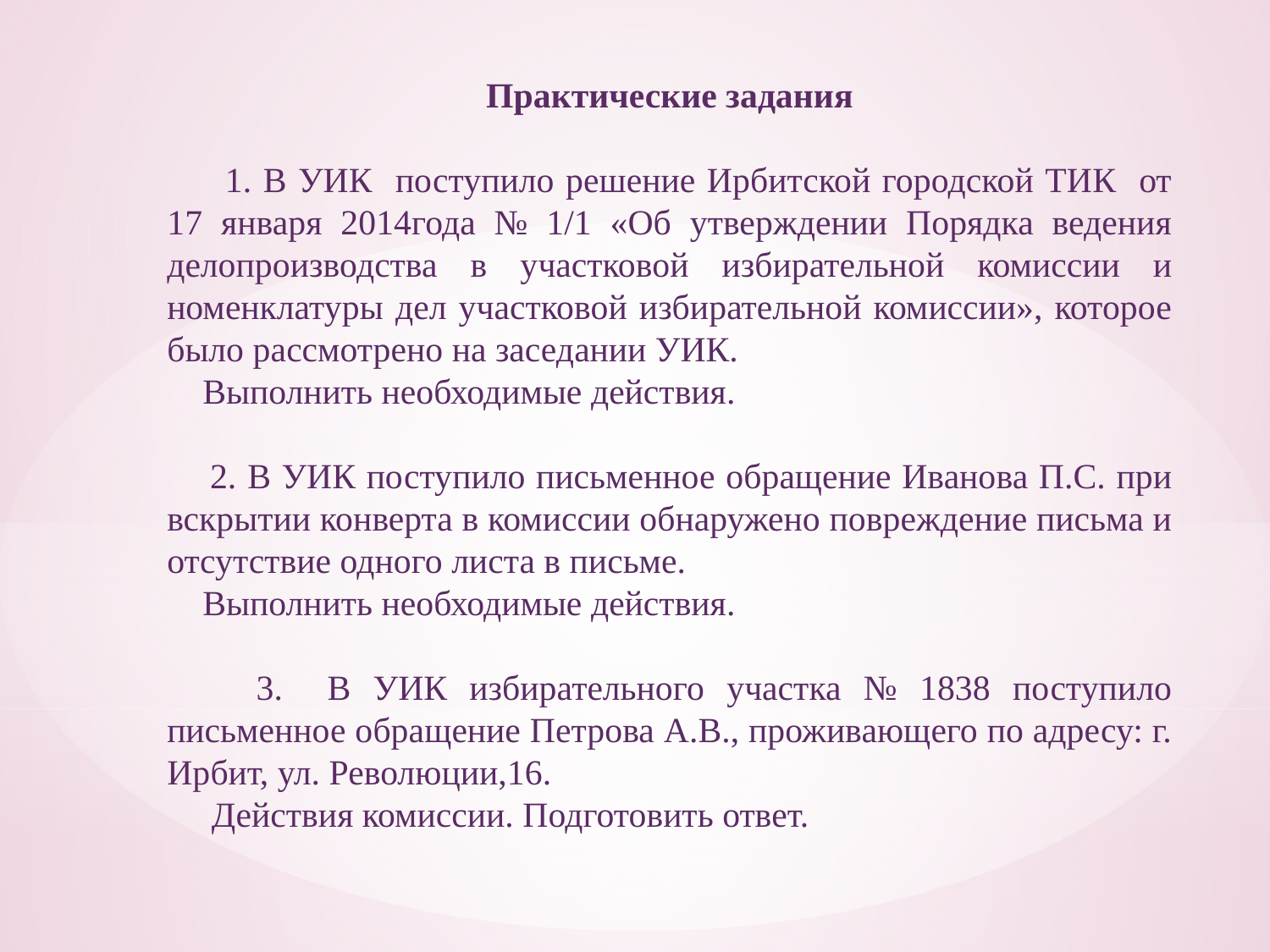

Практические задания

     1. В УИК  поступило решение Ирбитской городской ТИК  от 17 января 2014года № 1/1 «Об утверждении Порядка ведения делопроизводства в участковой избирательной комиссии и номенклатуры дел участковой избирательной комиссии», которое было рассмотрено на заседании УИК.
    Выполнить необходимые действия.

    2. В УИК поступило письменное обращение Иванова П.С. при вскрытии конверта в комиссии обнаружено повреждение письма и отсутствие одного листа в письме.
    Выполнить необходимые действия.

    3.  В УИК избирательного участка № 1838 поступило письменное обращение Петрова А.В., проживающего по адресу: г. Ирбит, ул. Революции,16.
     Действия комиссии. Подготовить ответ.